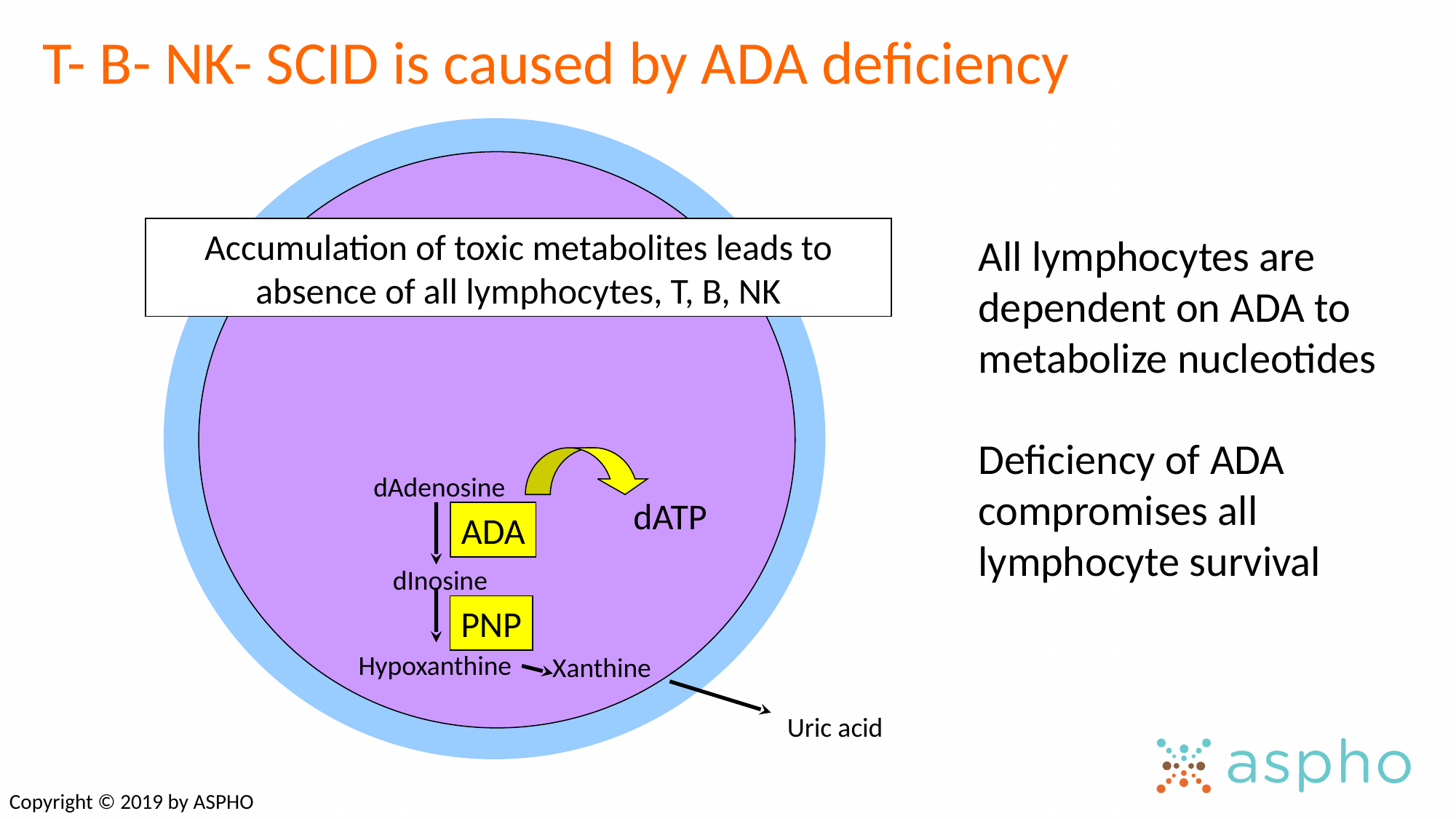

# T- B- NK- SCID is caused by ADA deficiency

dAdenosine
dATP

ADA
dInosine

PNP
Hypoxanthine
Xanthine

Uric acid
Accumulation of toxic metabolites leads to absence of all lymphocytes, T, B, NK
All lymphocytes are dependent on ADA to metabolize nucleotides

Deficiency of ADA compromises all lymphocyte survival
Copyright © 2019 by ASPHO